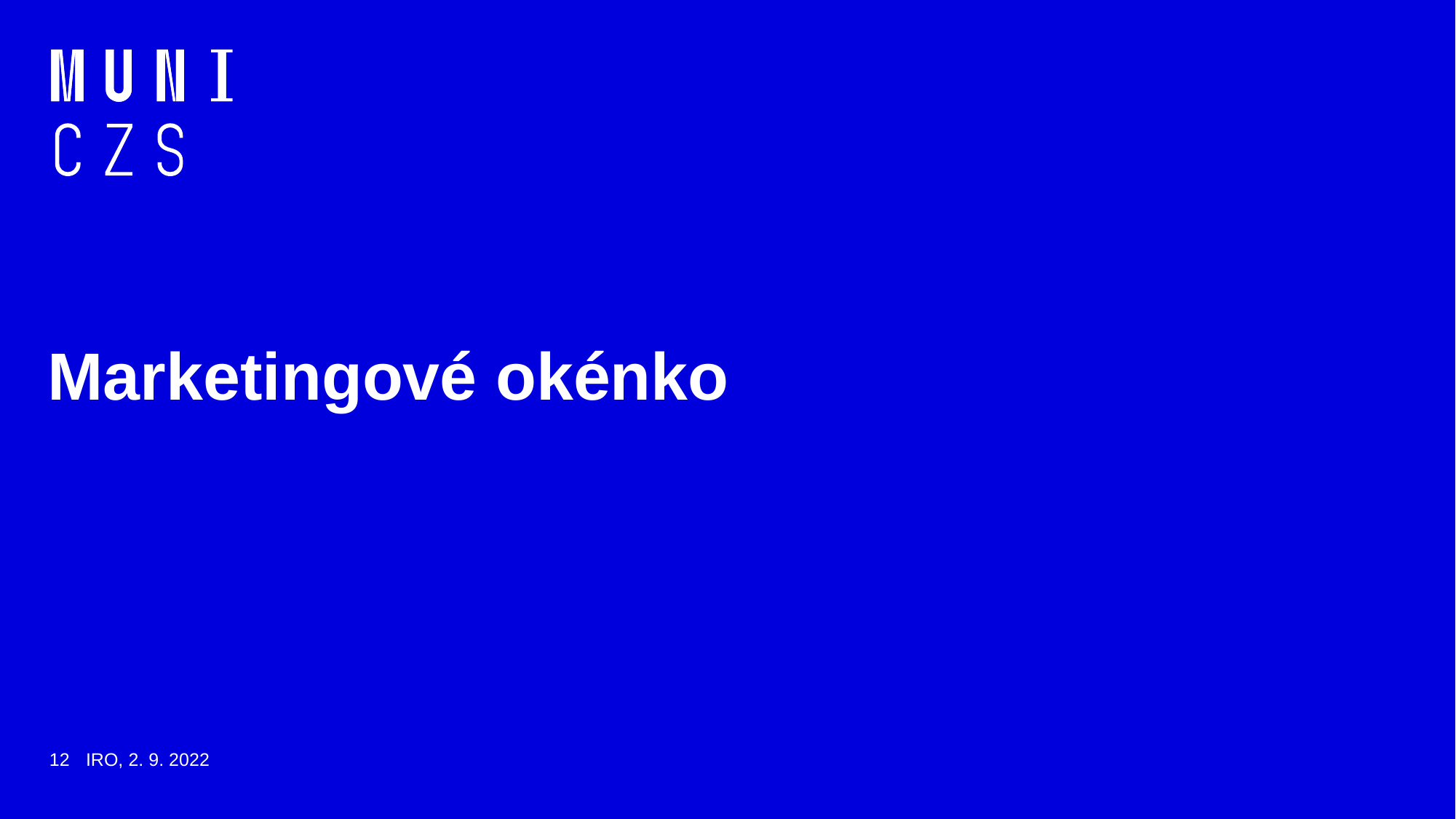

# Marketingové okénko
12
IRO, 2. 9. 2022